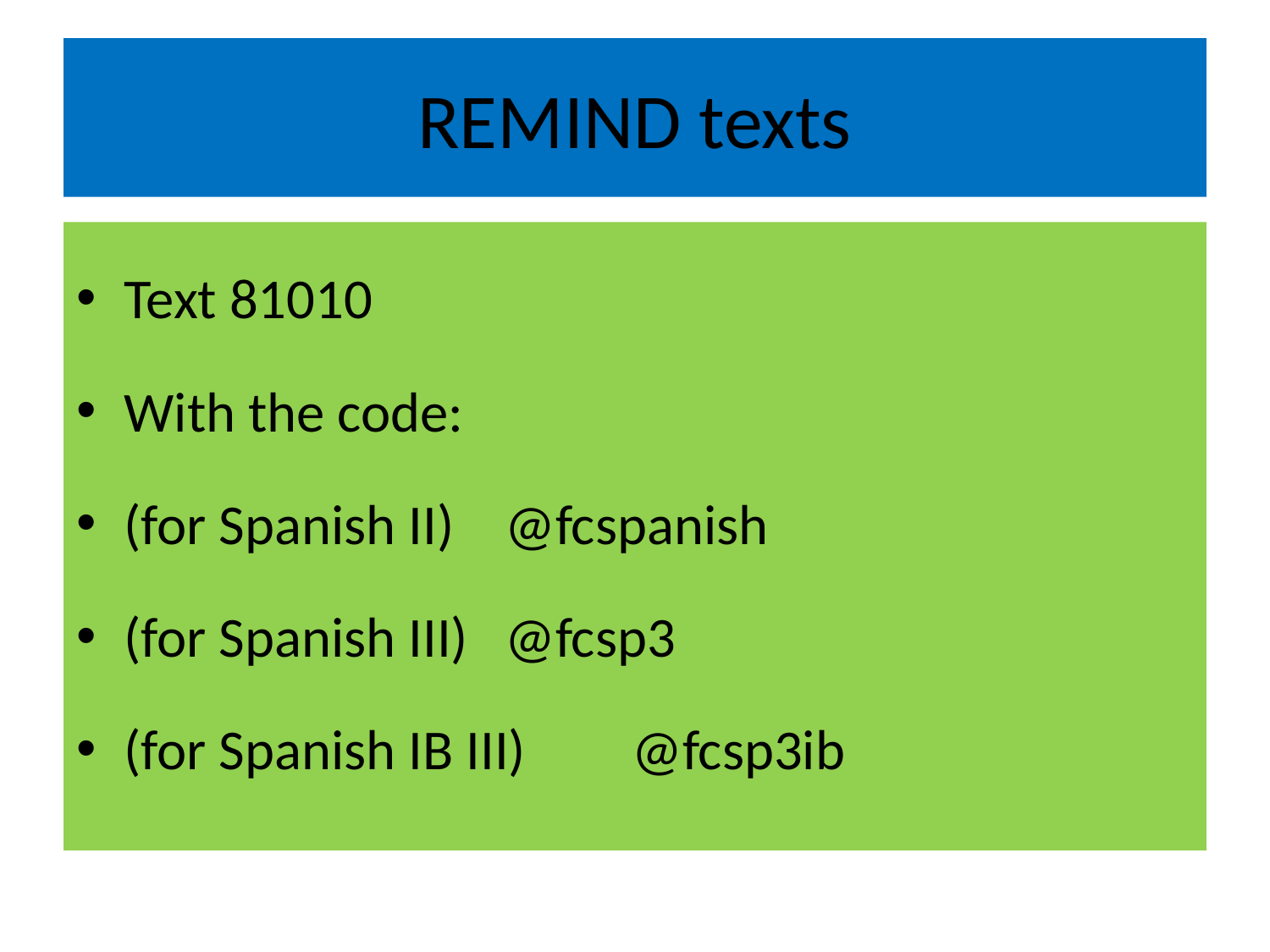

# REMIND texts
Text 81010
With the code:
(for Spanish II) 	@fcspanish
(for Spanish III)	@fcsp3
(for Spanish IB III)	@fcsp3ib